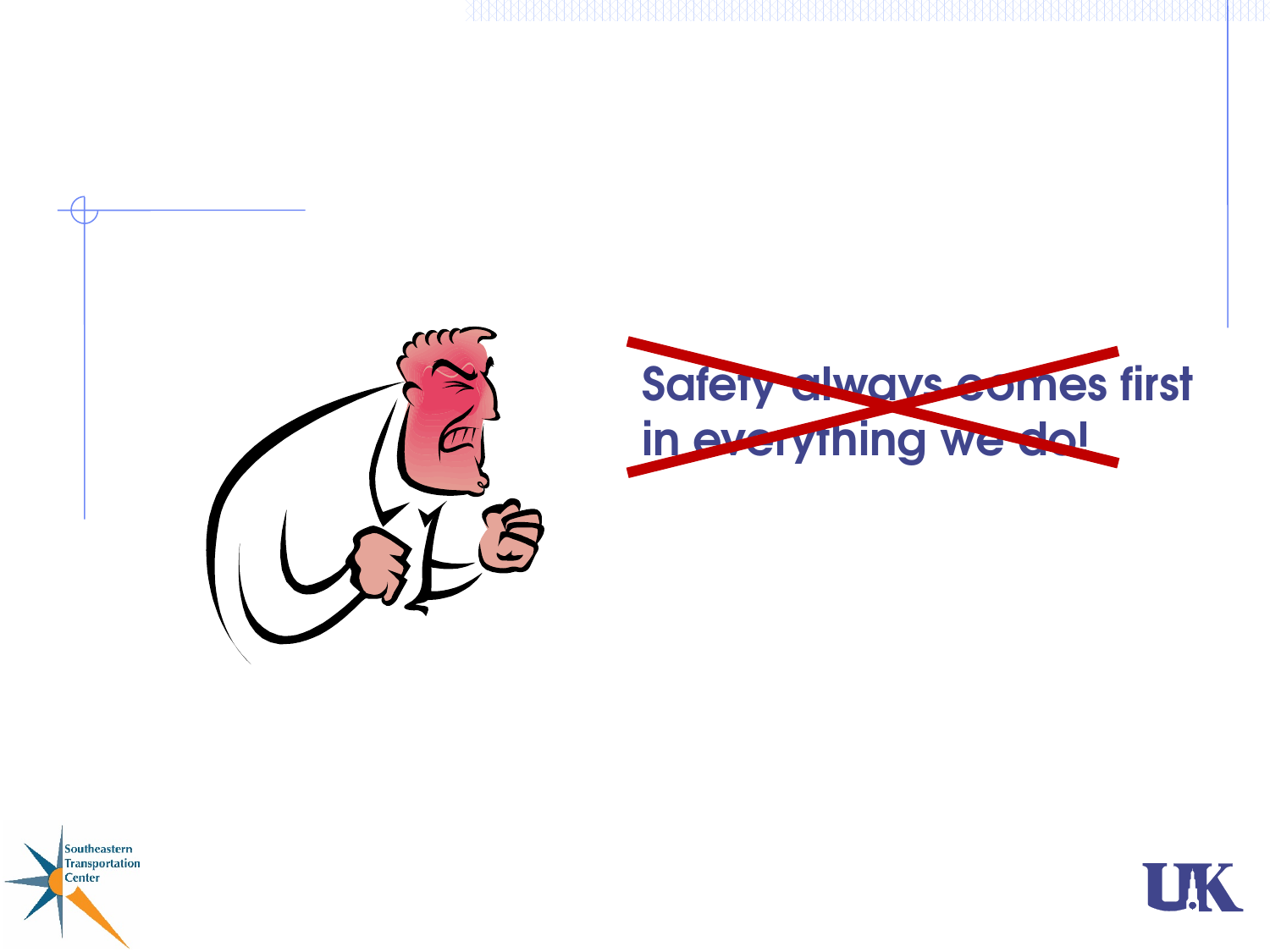

#

Safety always comes first
in everything we do!